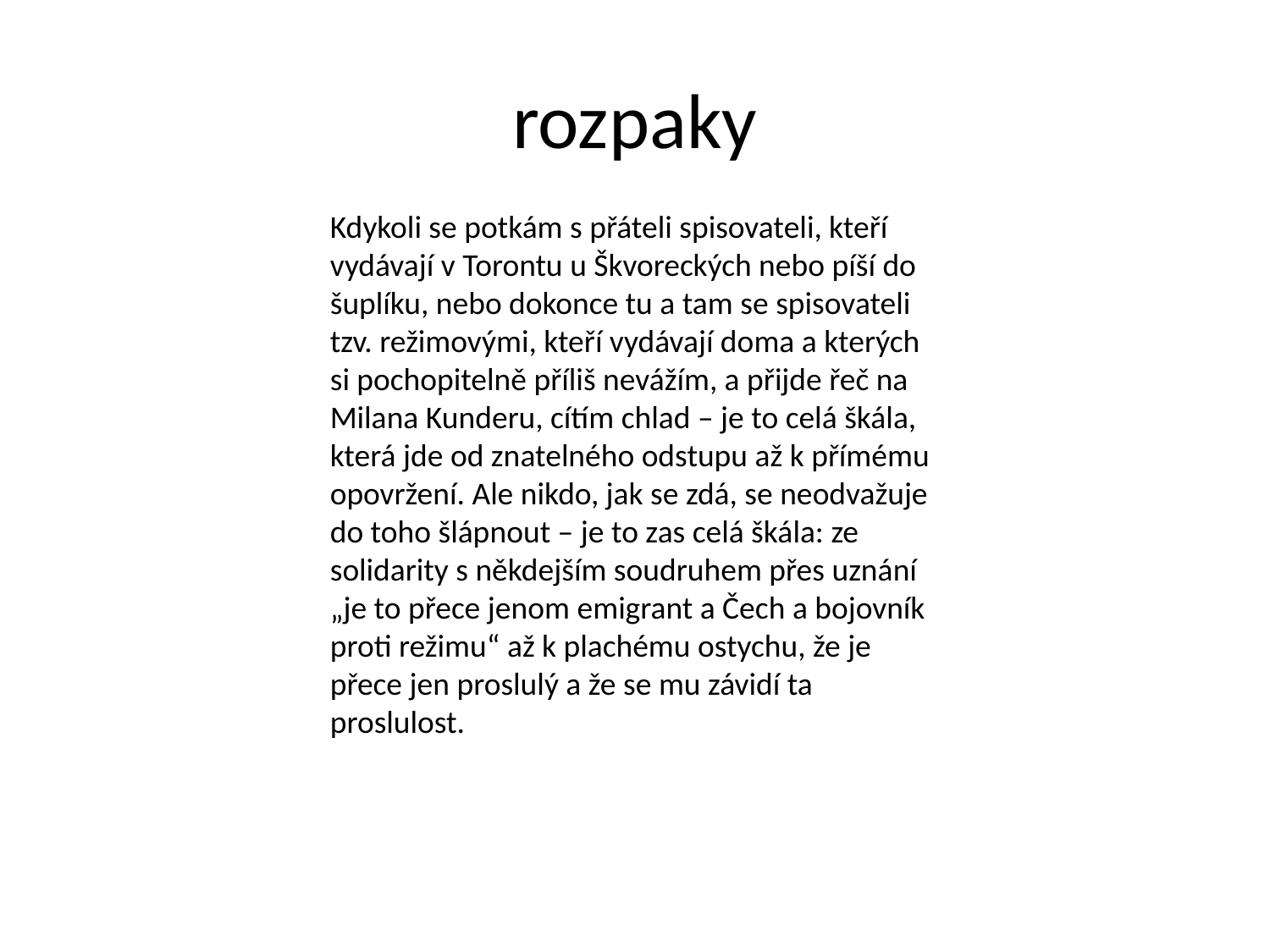

# rozpaky
Kdykoli se potkám s přáteli spisovateli, kteří vydávají v Torontu u Škvoreckých nebo píší do šuplíku, nebo dokonce tu a tam se spisovateli tzv. režimovými, kteří vydávají doma a kterých si pochopitelně příliš nevážím, a přijde řeč na Milana Kunderu, cítím chlad – je to celá škála, která jde od znatelného odstupu až k přímému opovržení. Ale nikdo, jak se zdá, se neodvažuje do toho šlápnout – je to zas celá škála: ze solidarity s někdejším soudruhem přes uznání „je to přece jenom emigrant a Čech a bojovník proti režimu“ až k plachému ostychu, že je přece jen proslulý a že se mu závidí ta proslulost.